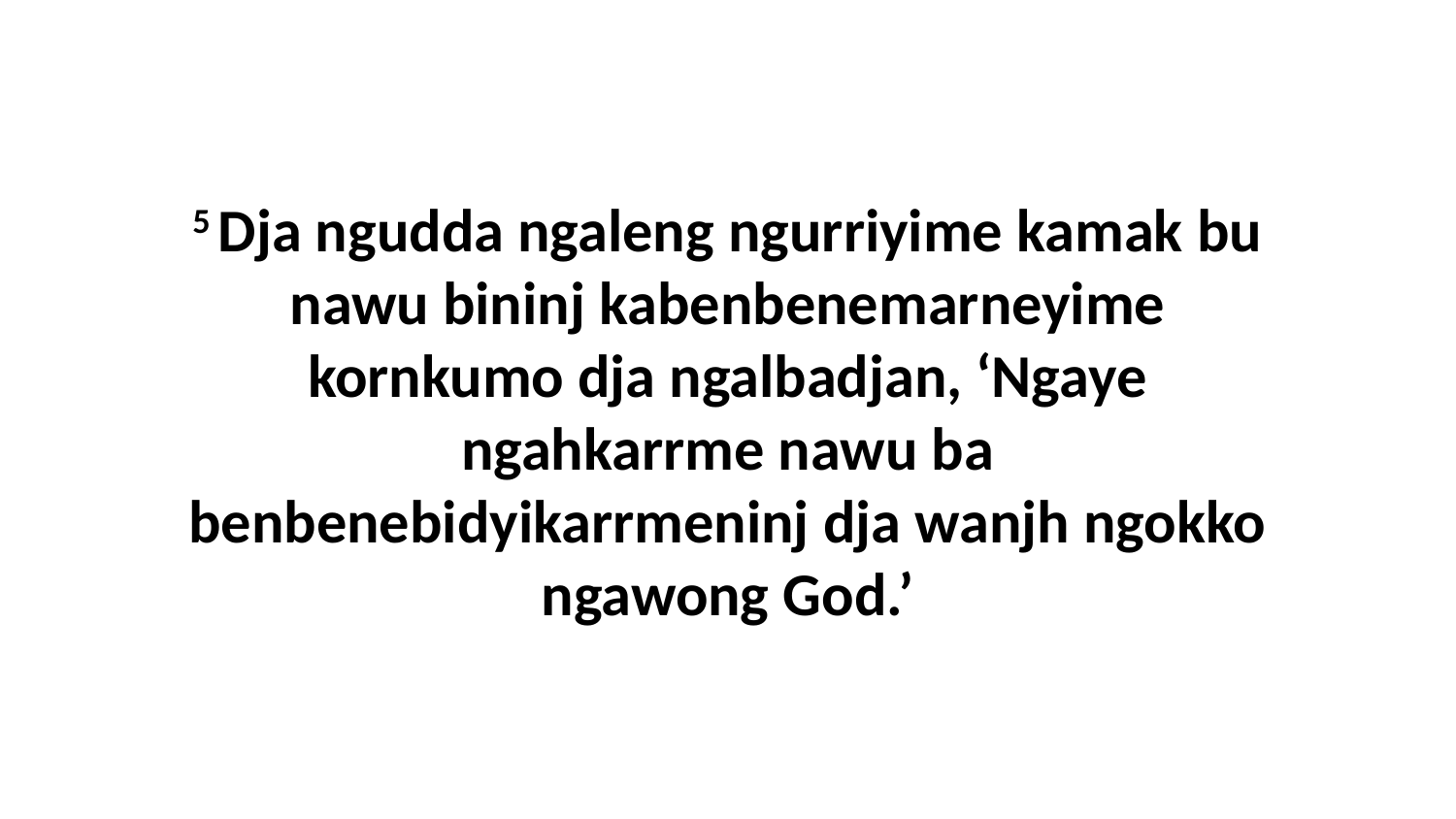

5 Dja ngudda ngaleng ngurriyime kamak bu nawu bininj kabenbenemarneyime kornkumo dja ngalbadjan, ‘Ngaye ngahkarrme nawu ba benbenebidyikarrmeninj dja wanjh ngokko ngawong God.’